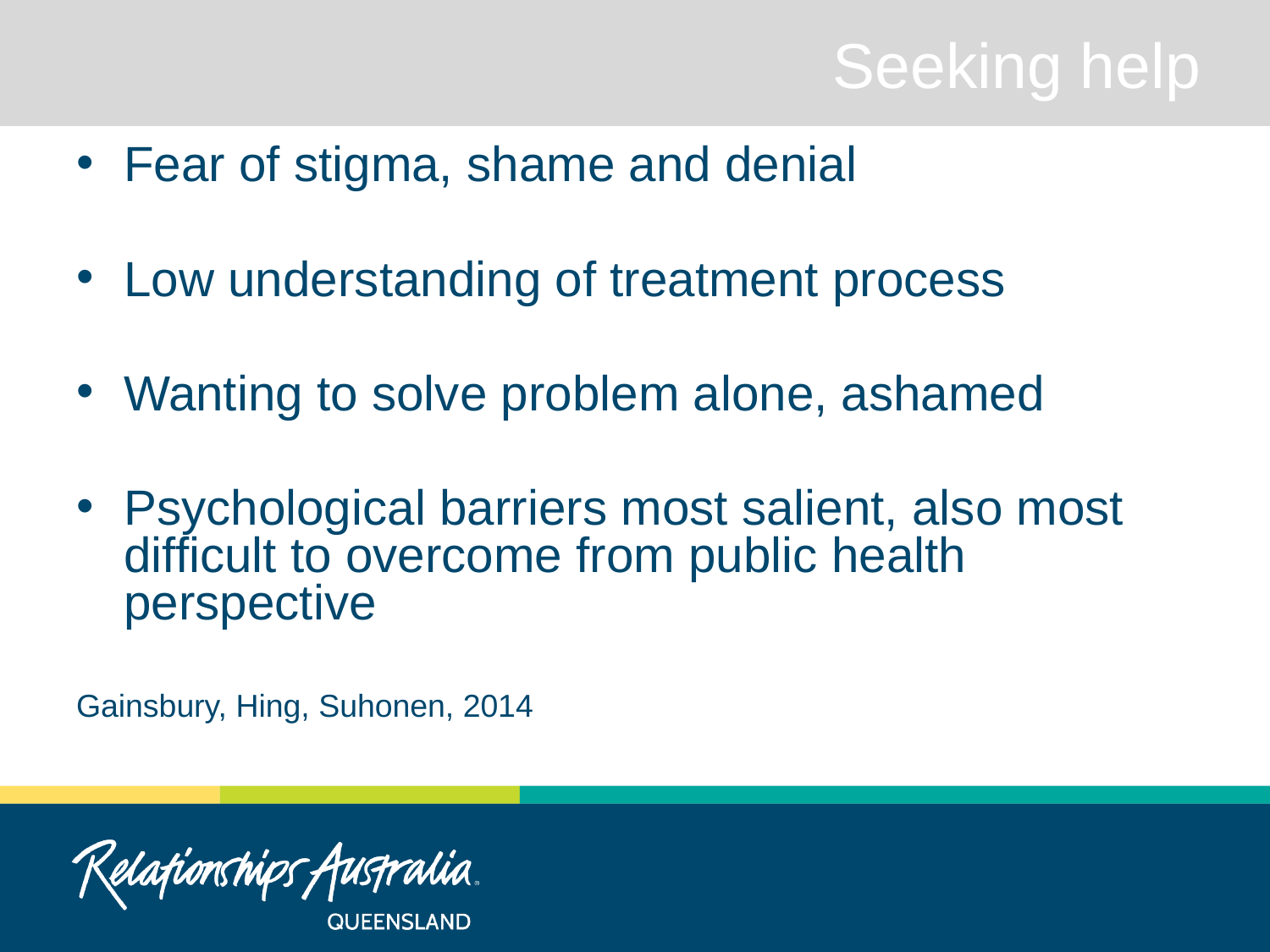

# Seeking help
Fear of stigma, shame and denial

Low understanding of treatment process

Wanting to solve problem alone, ashamed

Psychological barriers most salient, also most difficult to overcome from public health perspective

Gainsbury, Hing, Suhonen, 2014